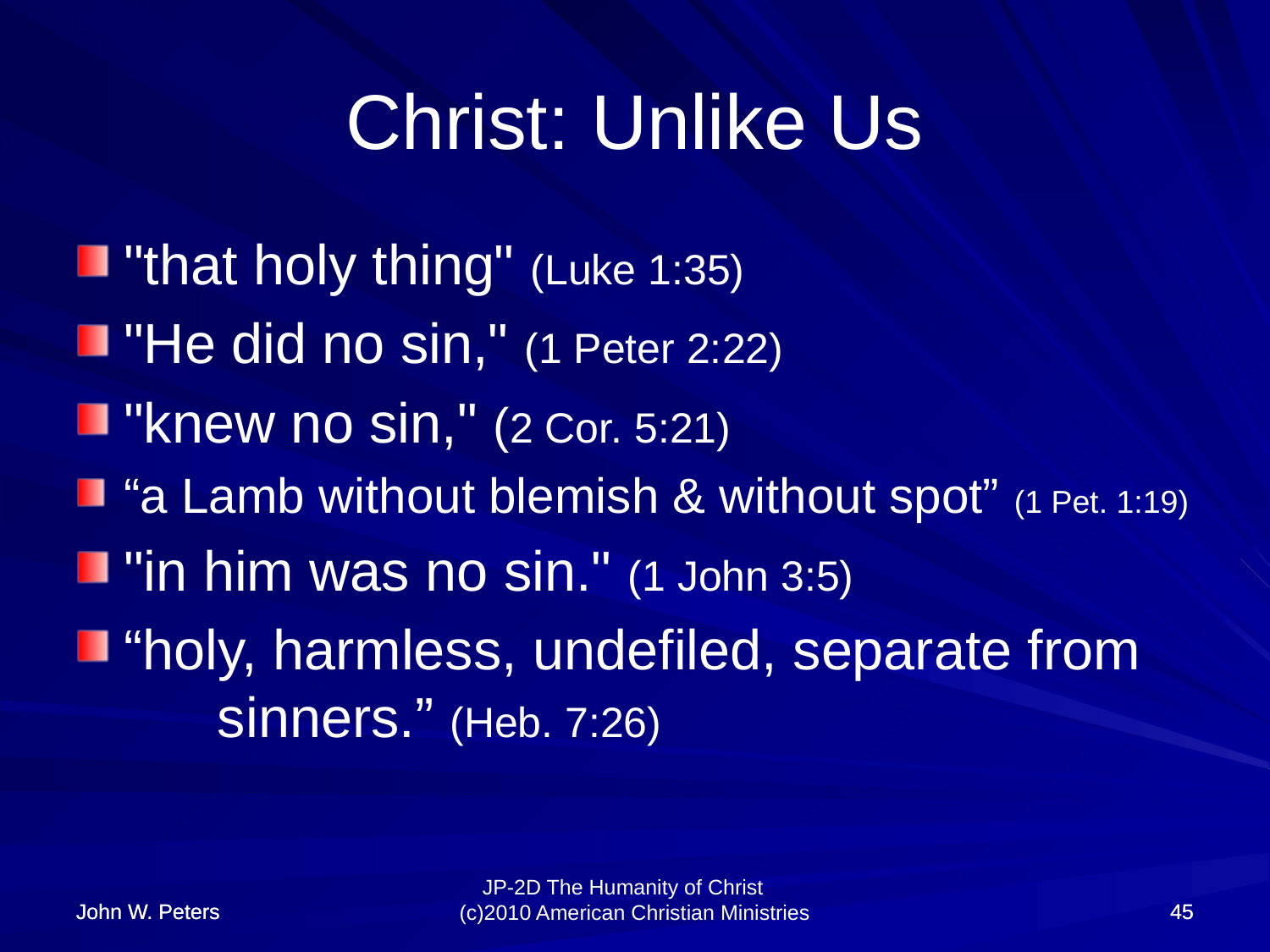

# Christ: Unlike Us
"that holy thing" (Luke 1:35)
"He did no sin," (1 Peter 2:22)
"knew no sin," (2 Cor. 5:21)
“a Lamb without blemish & without spot” (1 Pet. 1:19)
"in him was no sin." (1 John 3:5)
“holy, harmless, undefiled, separate from          sinners.” (Heb. 7:26)
John W. Peters
John W. Peters
45
45
JP-2D The Humanity of Christ     (c)2010 American Christian Ministries